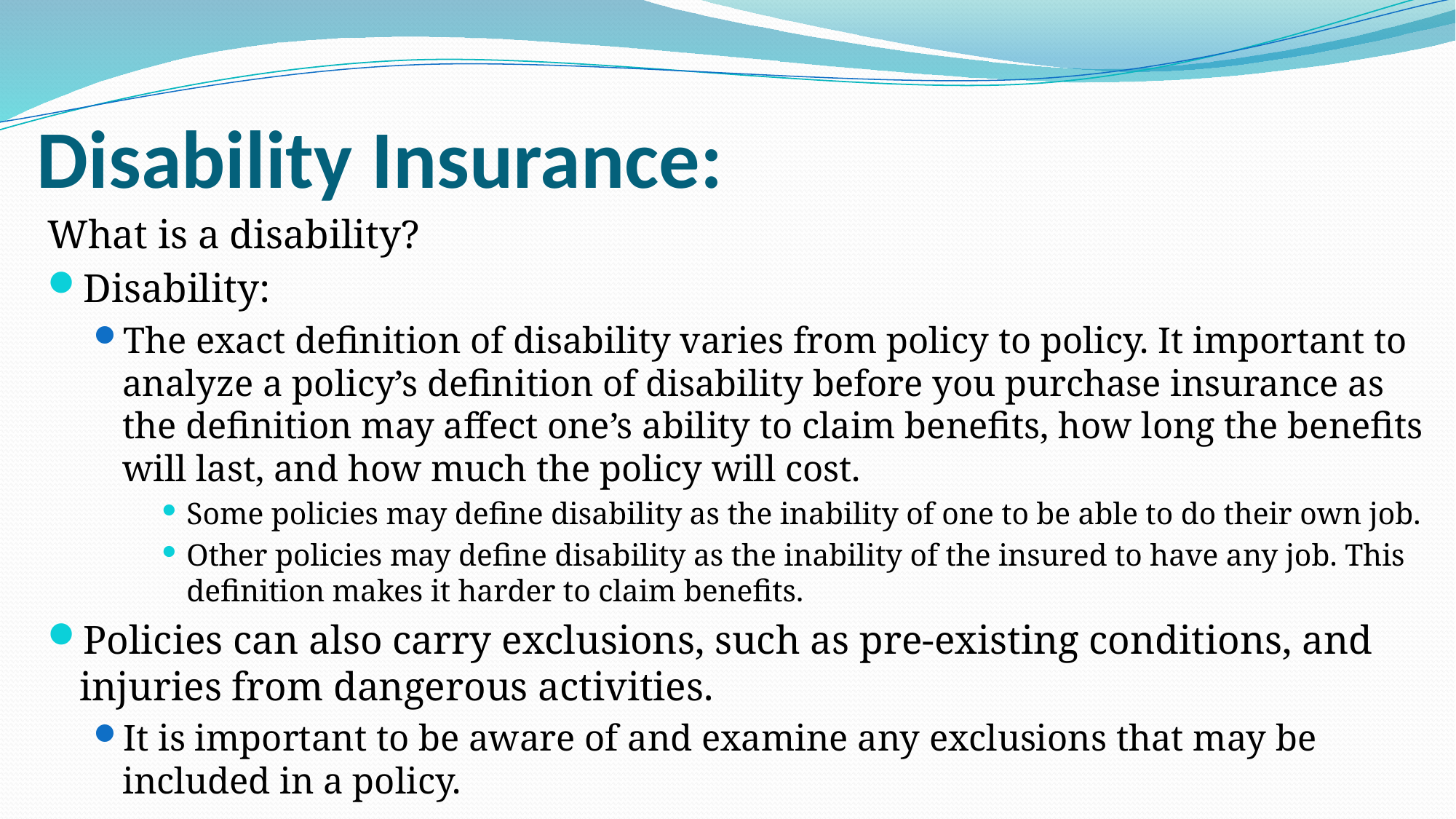

# Disability Insurance:
What is a disability?
Disability:
The exact definition of disability varies from policy to policy. It important to analyze a policy’s definition of disability before you purchase insurance as the definition may affect one’s ability to claim benefits, how long the benefits will last, and how much the policy will cost.
Some policies may define disability as the inability of one to be able to do their own job.
Other policies may define disability as the inability of the insured to have any job. This definition makes it harder to claim benefits.
Policies can also carry exclusions, such as pre-existing conditions, and injuries from dangerous activities.
It is important to be aware of and examine any exclusions that may be included in a policy.